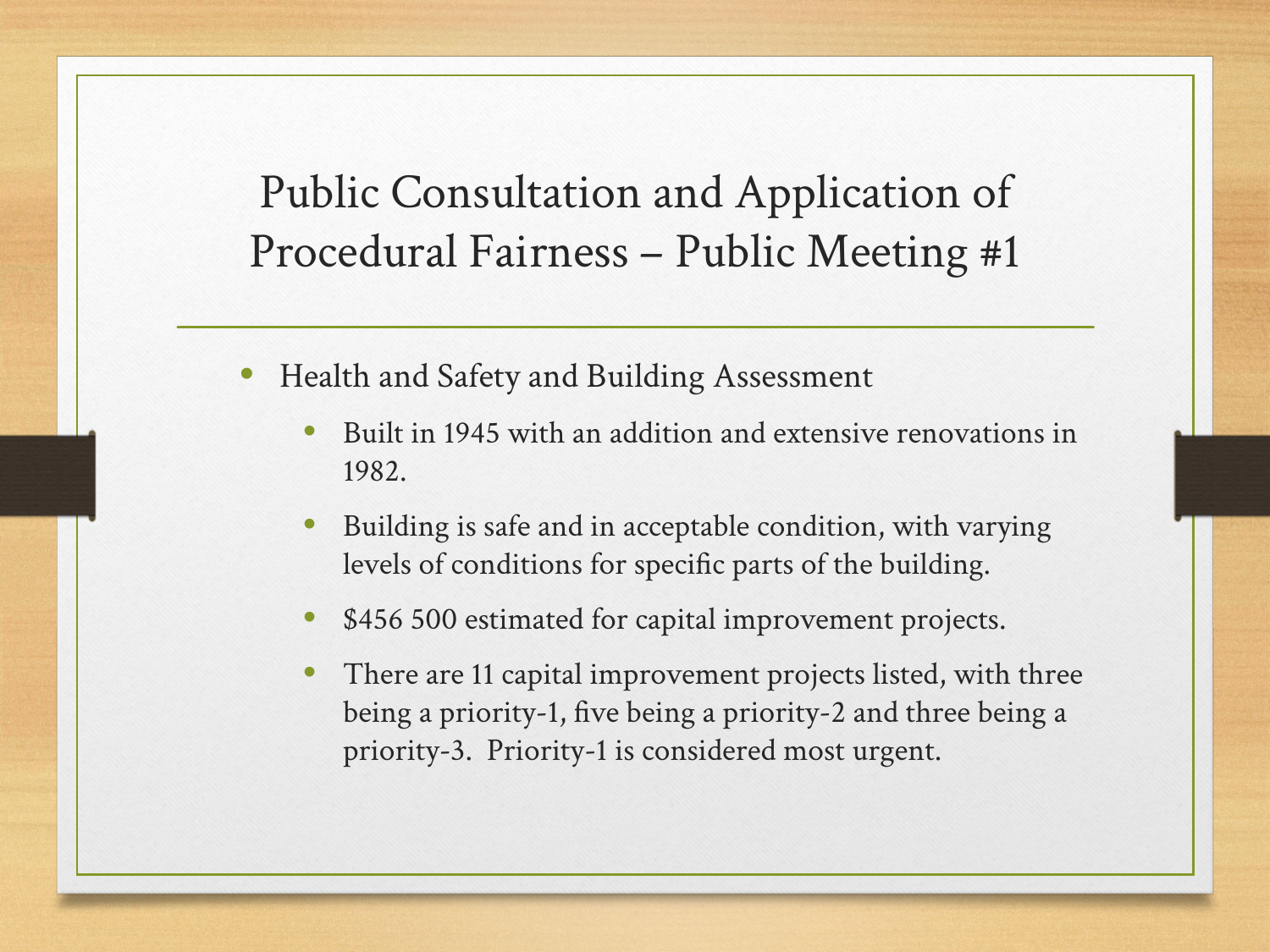

# Public Consultation and Application of Procedural Fairness – Public Meeting #1
Health and Safety and Building Assessment
Built in 1945 with an addition and extensive renovations in 1982.
Building is safe and in acceptable condition, with varying levels of conditions for specific parts of the building.
$456 500 estimated for capital improvement projects.
There are 11 capital improvement projects listed, with three being a priority-1, five being a priority-2 and three being a priority-3.  Priority-1 is considered most urgent.